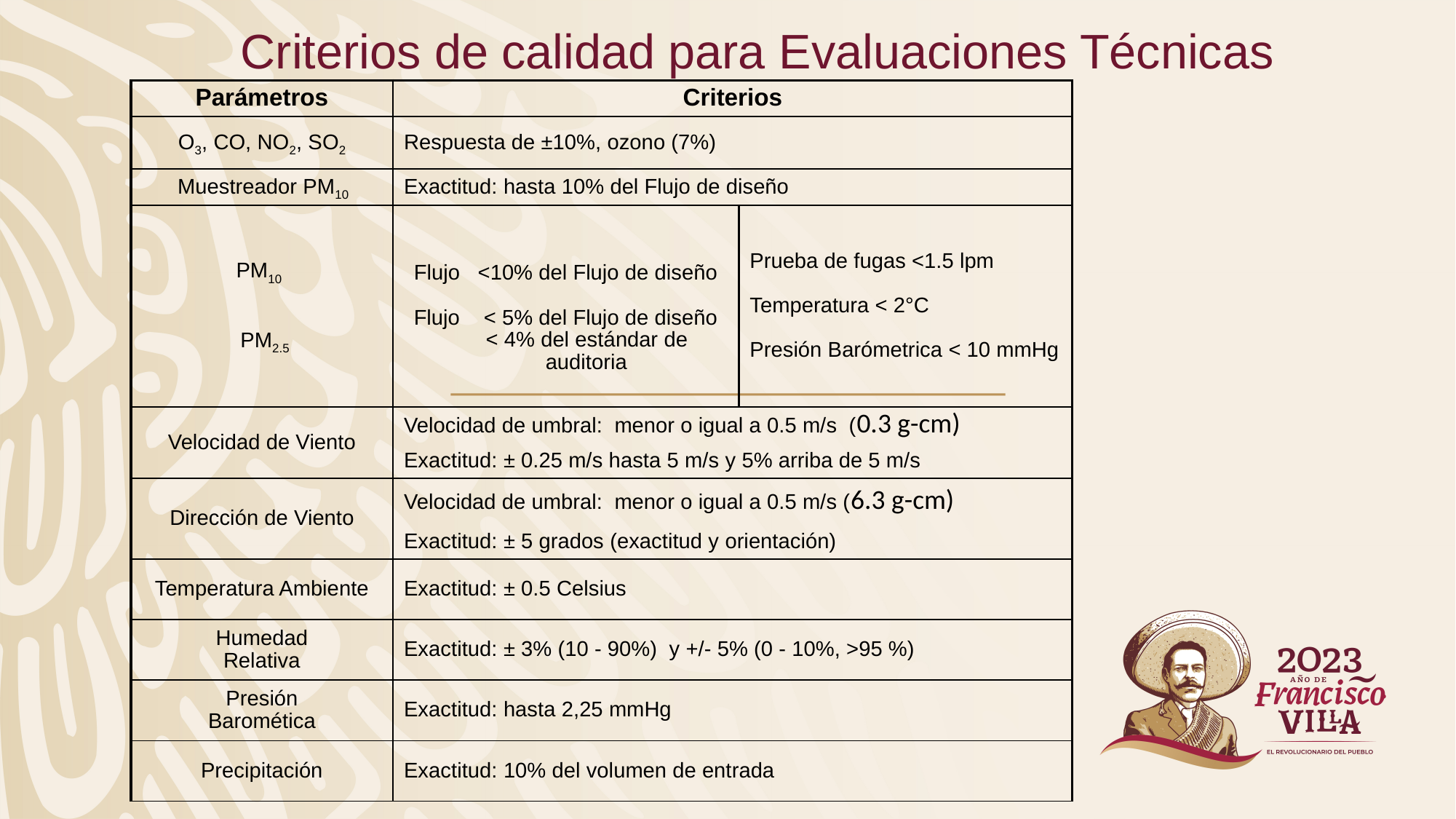

# Criterios de calidad para Evaluaciones Técnicas
| Parámetros | Criterios |  |
| --- | --- | --- |
| O3, CO, NO2, SO2 | Respuesta de ±10%, ozono (7%) |  |
| Muestreador PM10 | Exactitud: hasta 10% del Flujo de diseño |  |
| PM10 PM2.5 | Flujo <10% del Flujo de diseño Flujo < 5% del Flujo de diseño < 4% del estándar de auditoria | Prueba de fugas <1.5 lpm Temperatura < 2°C Presión Barómetrica < 10 mmHg |
| Velocidad de Viento | Velocidad de umbral: menor o igual a 0.5 m/s  (0.3 g-cm) |  |
|  | Exactitud: ± 0.25 m/s hasta 5 m/s y 5% arriba de 5 m/s |  |
| Dirección de Viento | Velocidad de umbral: menor o igual a 0.5 m/s (6.3 g-cm) |  |
|  | Exactitud: ± 5 grados (exactitud y orientación) |  |
| Temperatura Ambiente | Exactitud: ± 0.5 Celsius |  |
| Humedad Relativa | Exactitud: ± 3% (10 - 90%) y +/- 5% (0 - 10%, >95 %) |  |
| Presión Baromética | Exactitud: hasta 2,25 mmHg |  |
| Precipitación | Exactitud: 10% del volumen de entrada |  |